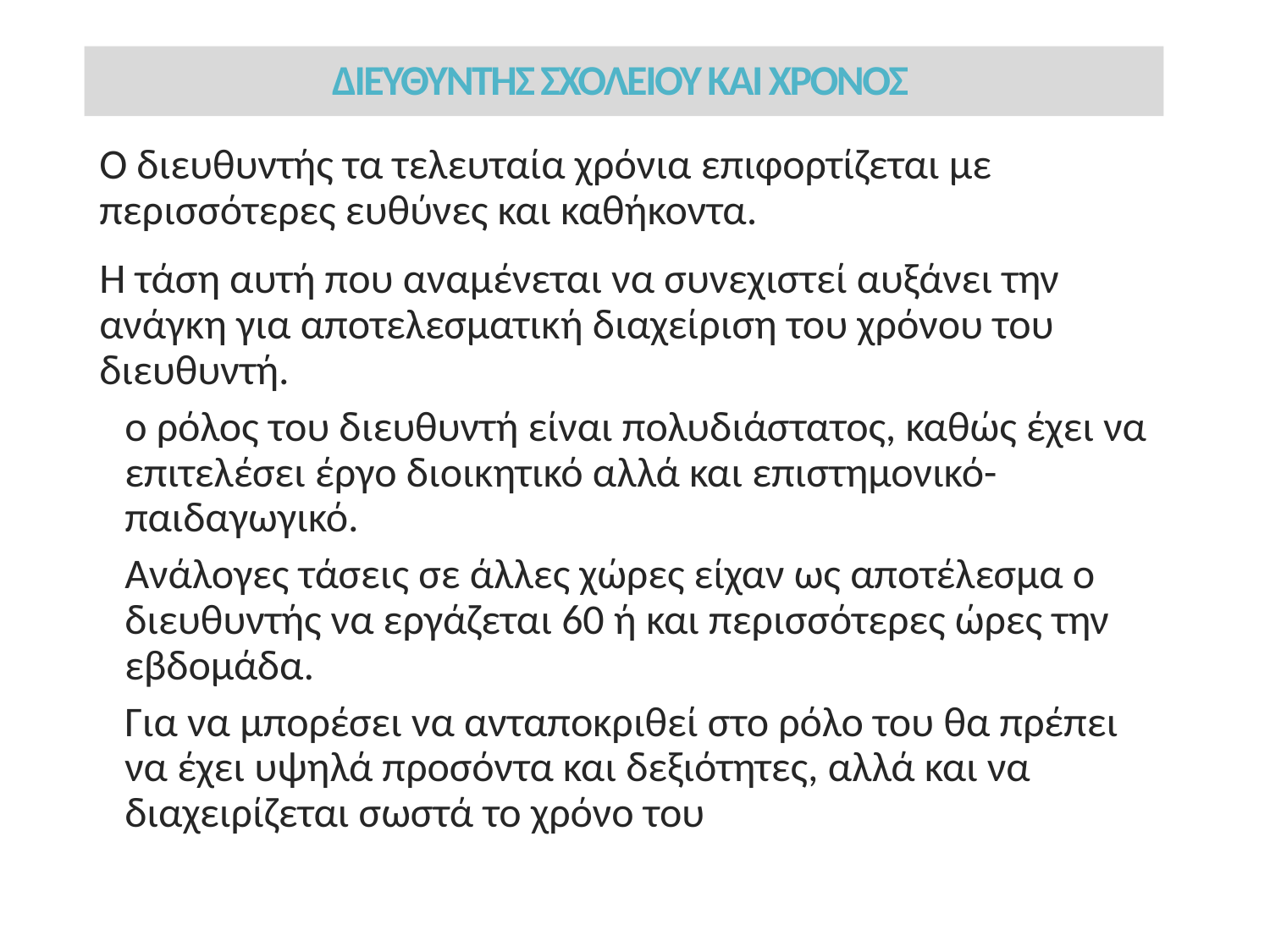

# ΔΙΕΥΘΥΝΤΗΣ ΣΧΟΛΕΙΟΥ ΚΑΙ ΧΡΟΝΟΣ
Ο διευθυντής τα τελευταία χρόνια επιφορτίζεται με περισσότερες ευθύνες και καθήκοντα.
Η τάση αυτή που αναμένεται να συνεχιστεί αυξάνει την ανάγκη για αποτελεσματική διαχείριση του χρόνου του διευθυντή.
ο ρόλος του διευθυντή είναι πολυδιάστατος, καθώς έχει να επιτελέσει έργο διοικητικό αλλά και επιστημονικό-παιδαγωγικό.
Ανάλογες τάσεις σε άλλες χώρες είχαν ως αποτέλεσμα ο διευθυντής να εργάζεται 60 ή και περισσότερες ώρες την εβδομάδα.
Για να μπορέσει να ανταποκριθεί στο ρόλο του θα πρέπει να έχει υψηλά προσόντα και δεξιότητες, αλλά και να διαχειρίζεται σωστά το χρόνο του
22